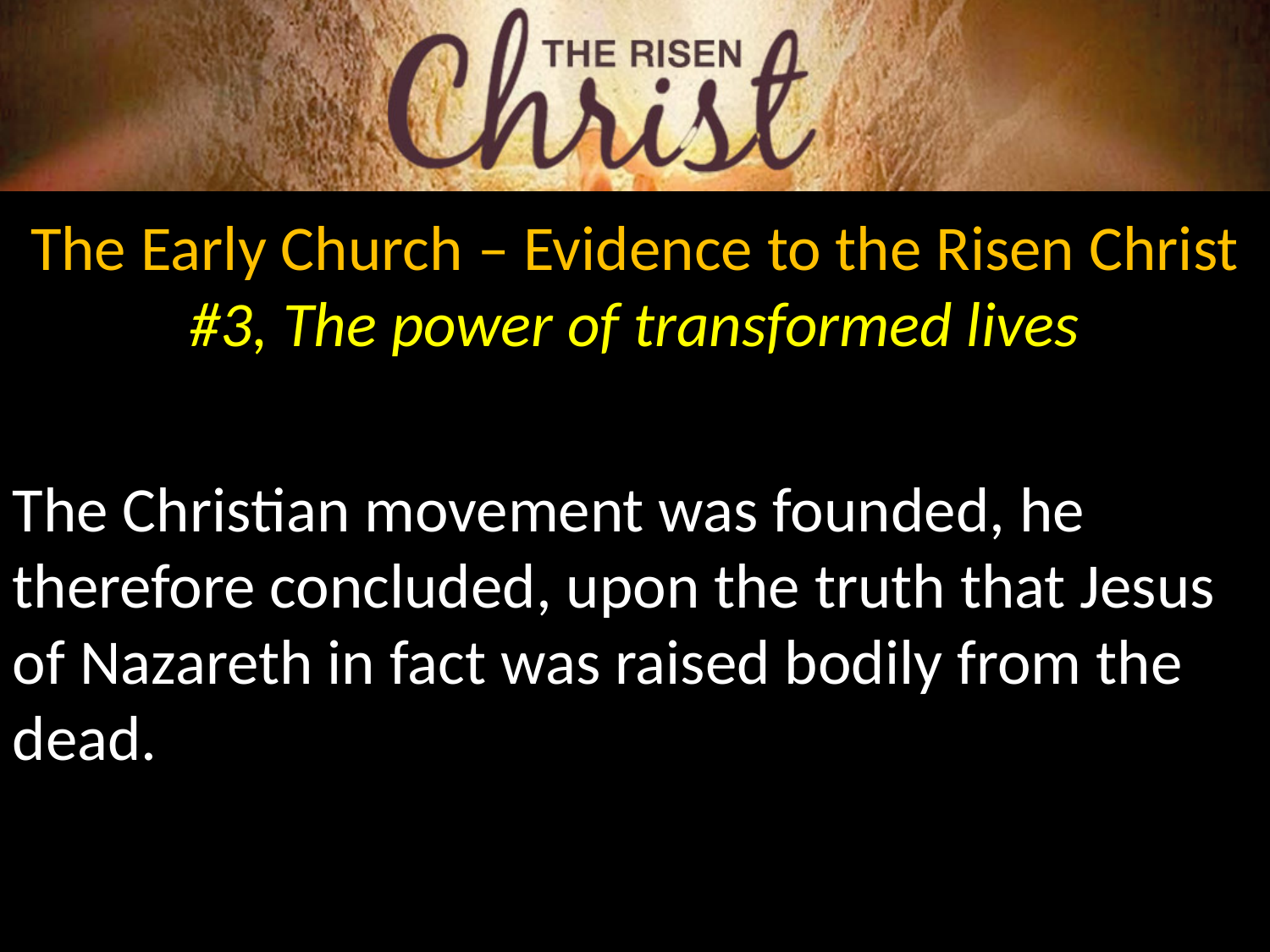

The Early Church – Evidence to the Risen Christ
#3, The power of transformed lives
The Christian movement was founded, he therefore concluded, upon the truth that Jesus of Nazareth in fact was raised bodily from the dead.